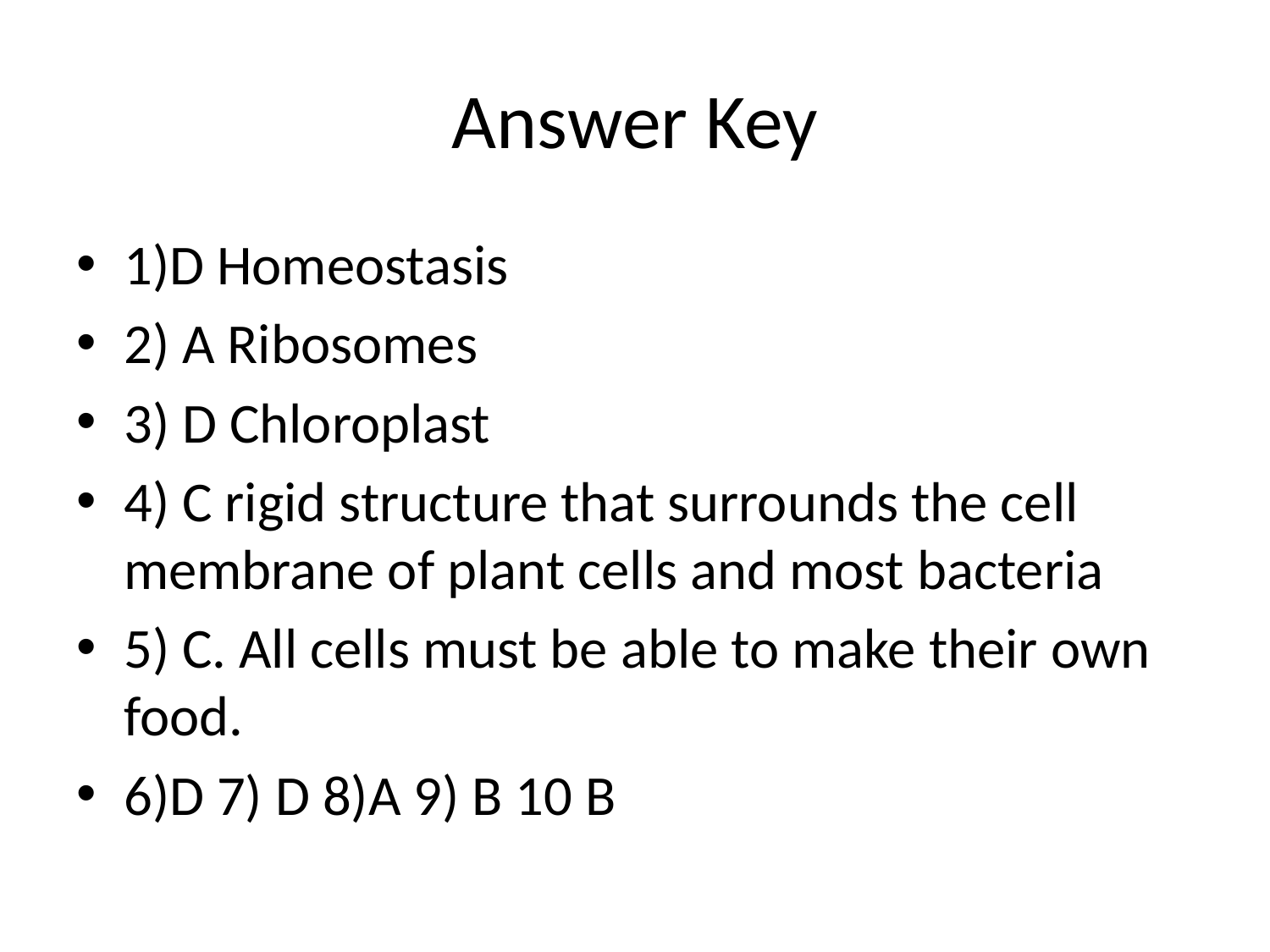

# Answer Key
1)D Homeostasis
2) A Ribosomes
3) D Chloroplast
4) C rigid structure that surrounds the cell membrane of plant cells and most bacteria
5) C. All cells must be able to make their own food.
6)D 7) D 8)A 9) B 10 B